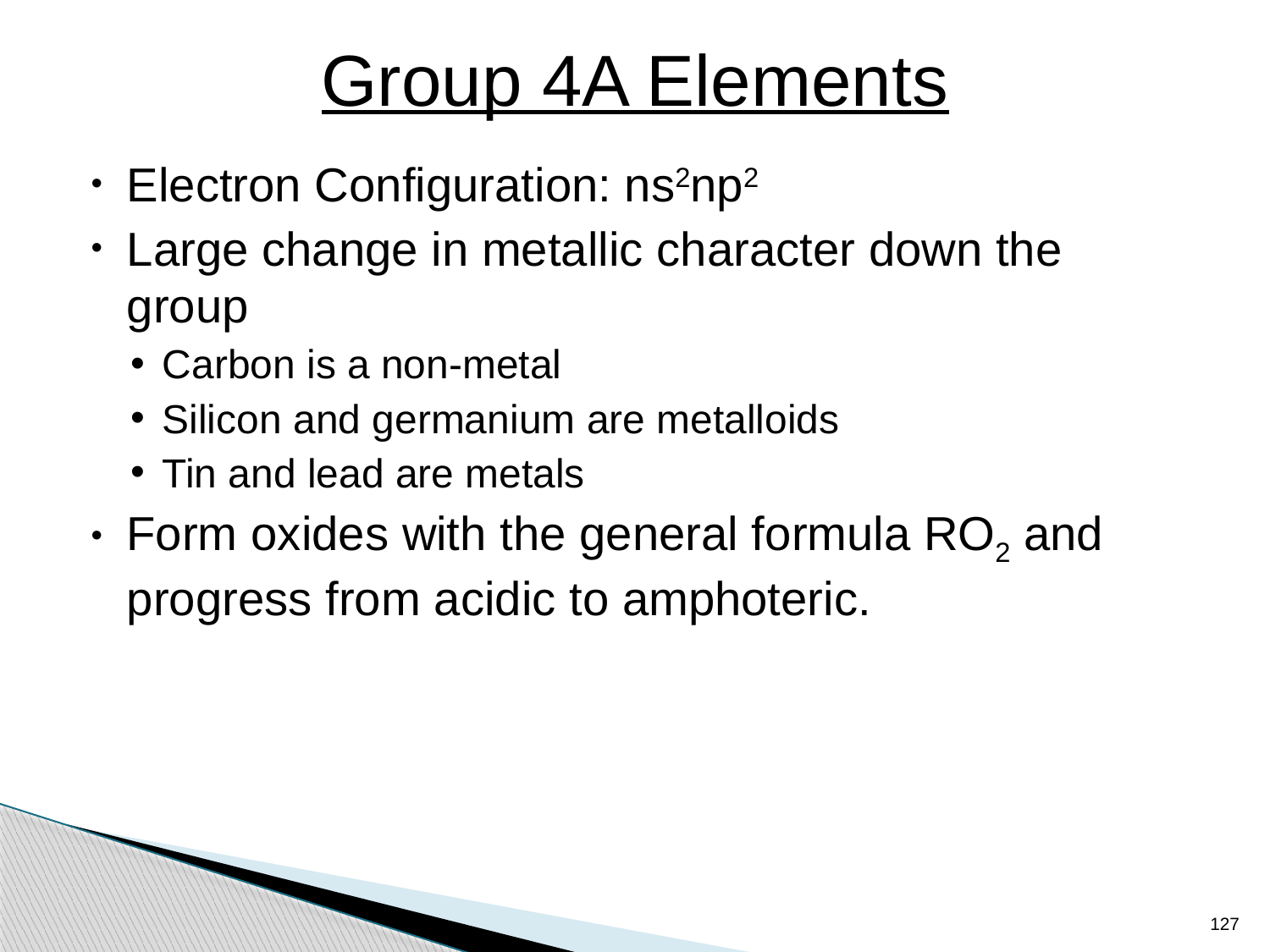

# Group 4A Elements
Electron Configuration: ns2np2
Large change in metallic character down the group
Carbon is a non-metal
Silicon and germanium are metalloids
Tin and lead are metals
Form oxides with the general formula RO2 and progress from acidic to amphoteric.

127